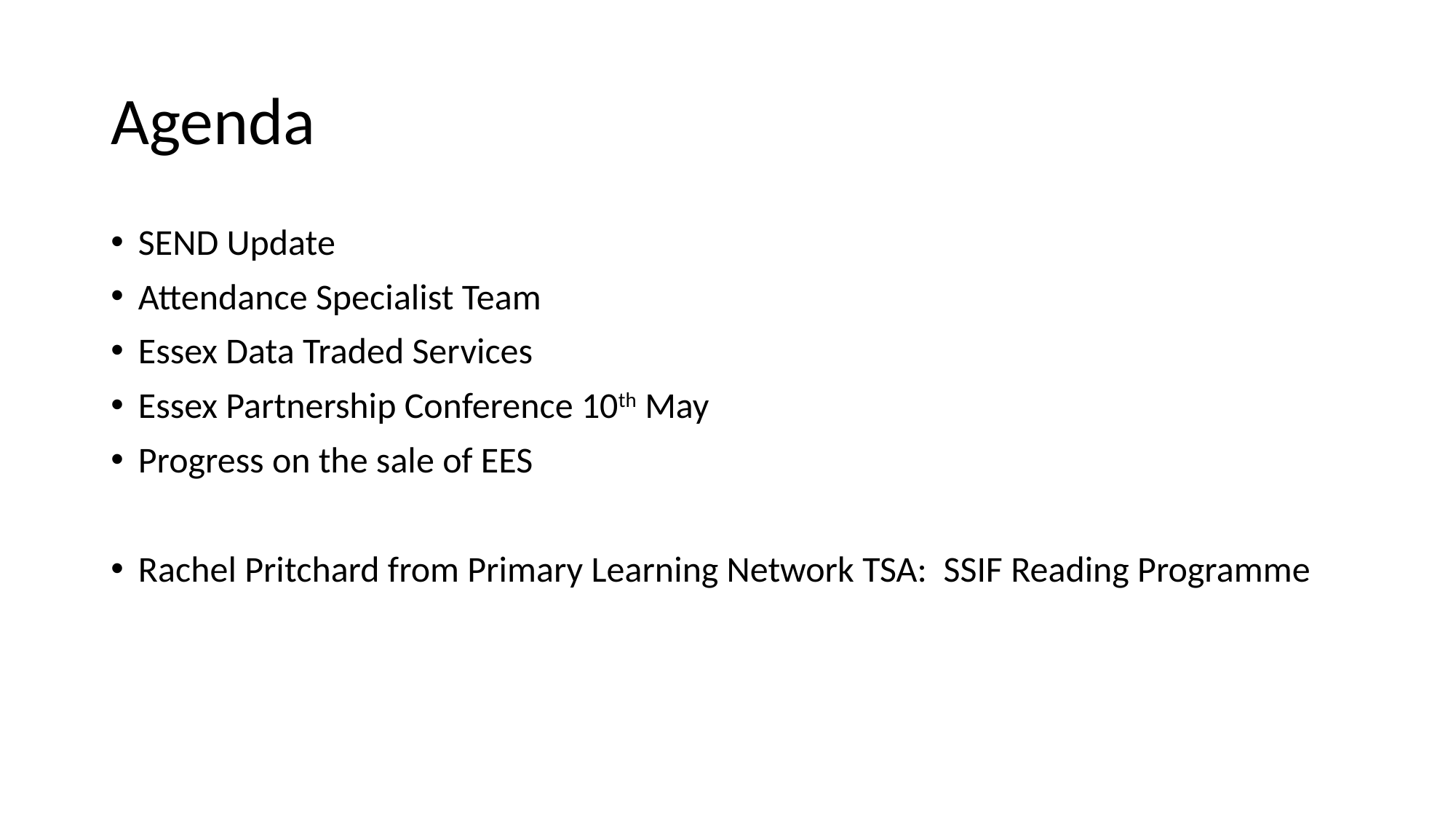

# Agenda
SEND Update
Attendance Specialist Team
Essex Data Traded Services
Essex Partnership Conference 10th May
Progress on the sale of EES

Rachel Pritchard from Primary Learning Network TSA:  SSIF Reading Programme